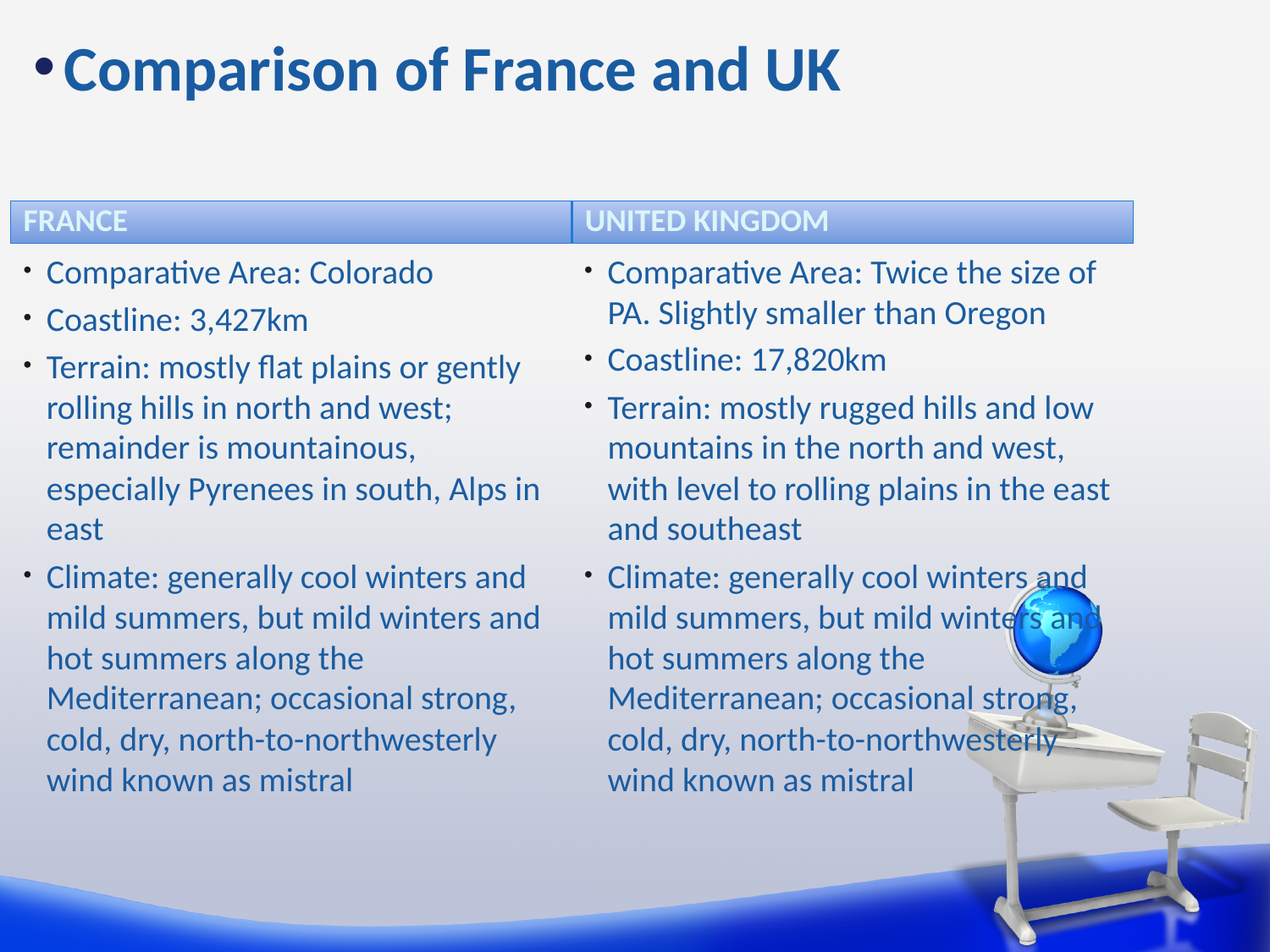

# Comparison of France and UK
France
United Kingdom
Comparative Area: Colorado
Coastline: 3,427km
Terrain: mostly flat plains or gently rolling hills in north and west; remainder is mountainous, especially Pyrenees in south, Alps in east
Climate: generally cool winters and mild summers, but mild winters and hot summers along the Mediterranean; occasional strong, cold, dry, north-to-northwesterly wind known as mistral

Comparative Area: Twice the size of PA. Slightly smaller than Oregon
Coastline: 17,820km
Terrain: mostly rugged hills and low mountains in the north and west, with level to rolling plains in the east and southeast
Climate: generally cool winters and mild summers, but mild winters and hot summers along the Mediterranean; occasional strong, cold, dry, north-to-northwesterly wind known as mistral